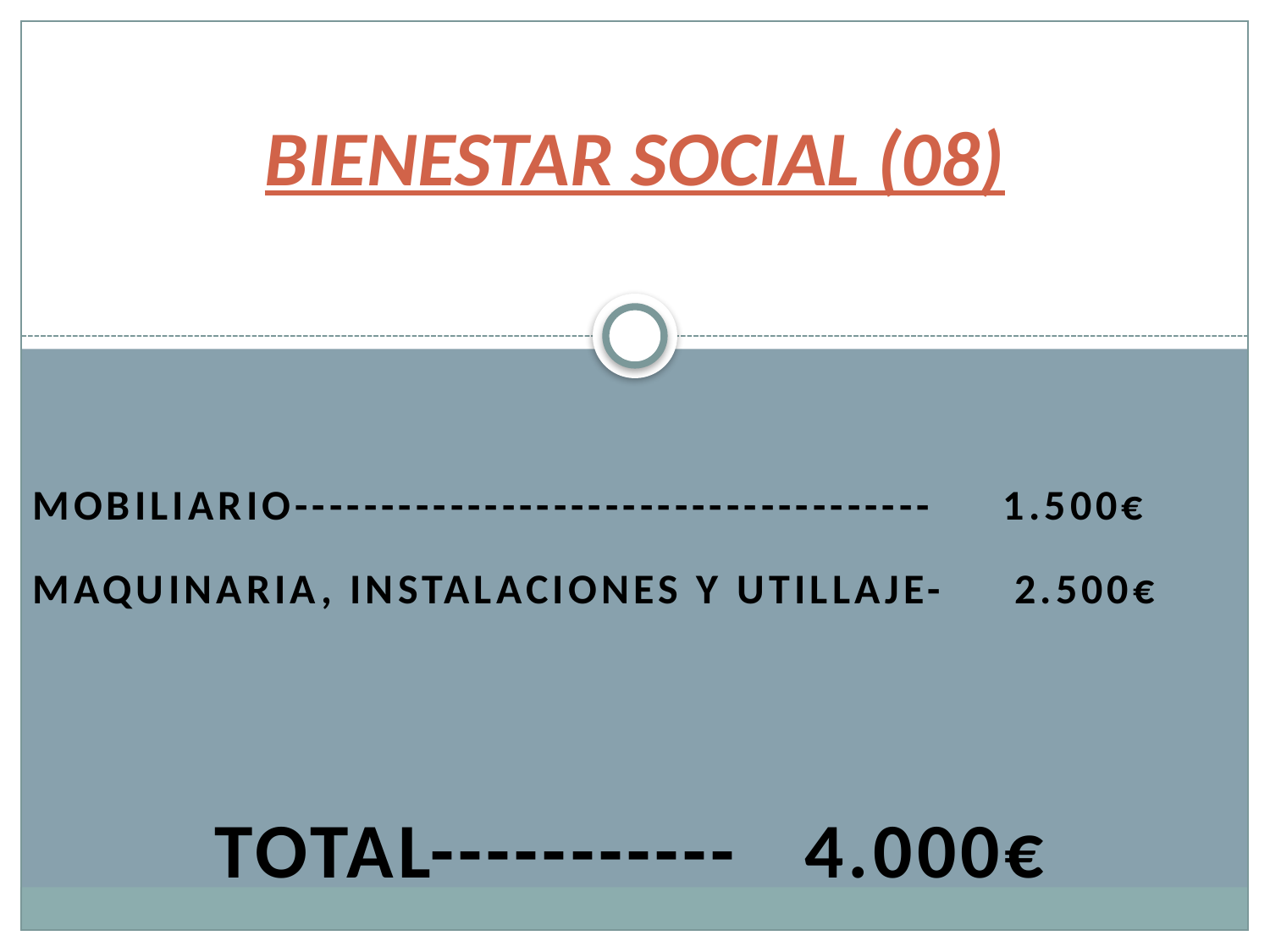

# BIENESTAR SOCIAL (08)

Mobiliario-------------------------------------     1.500€
Maquinaria, instalaciones y utillaje-     2.500€

TOTAL-----------   4.000€